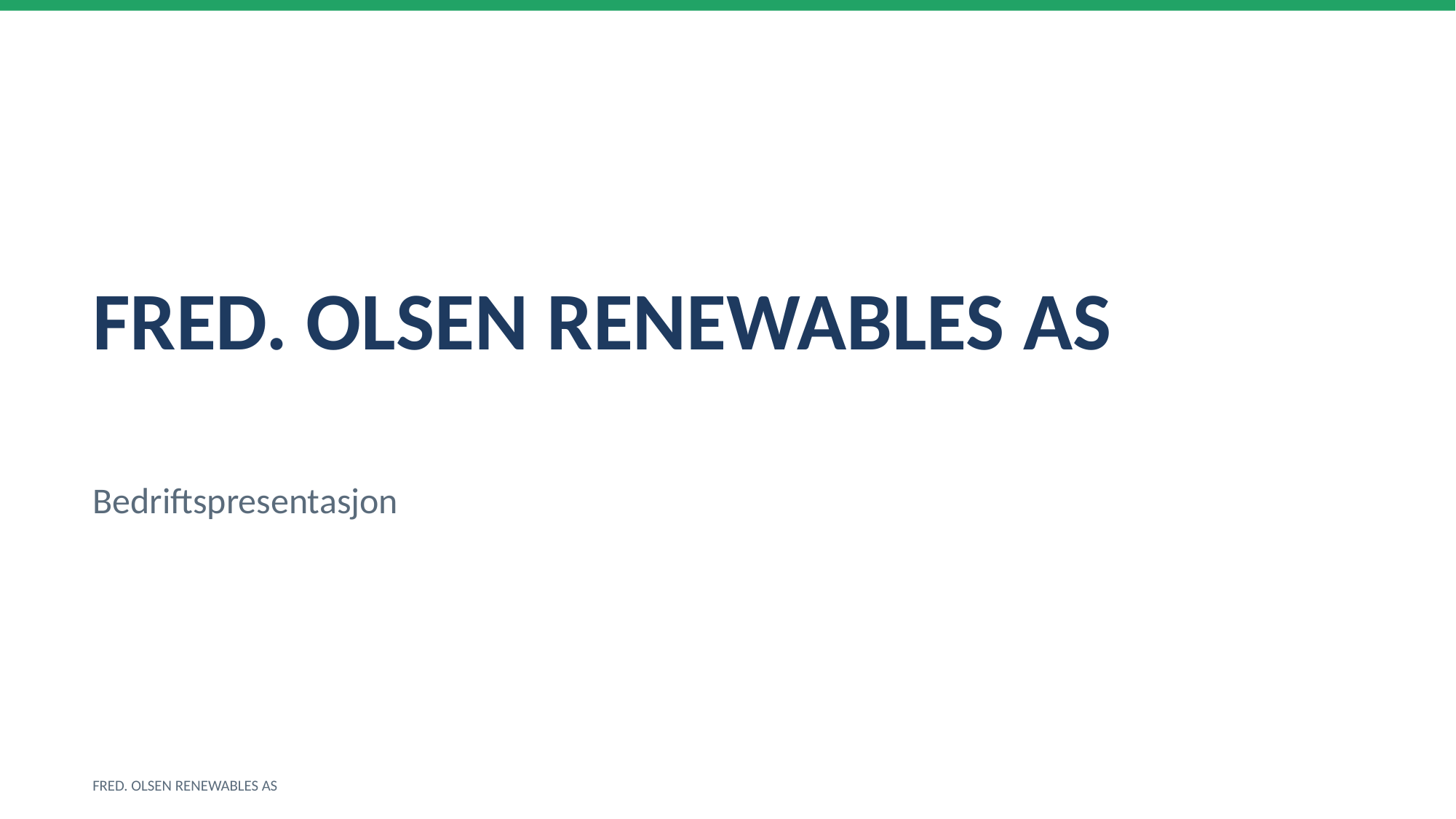

FRED. OLSEN RENEWABLES AS
Bedriftspresentasjon
FRED. OLSEN RENEWABLES AS